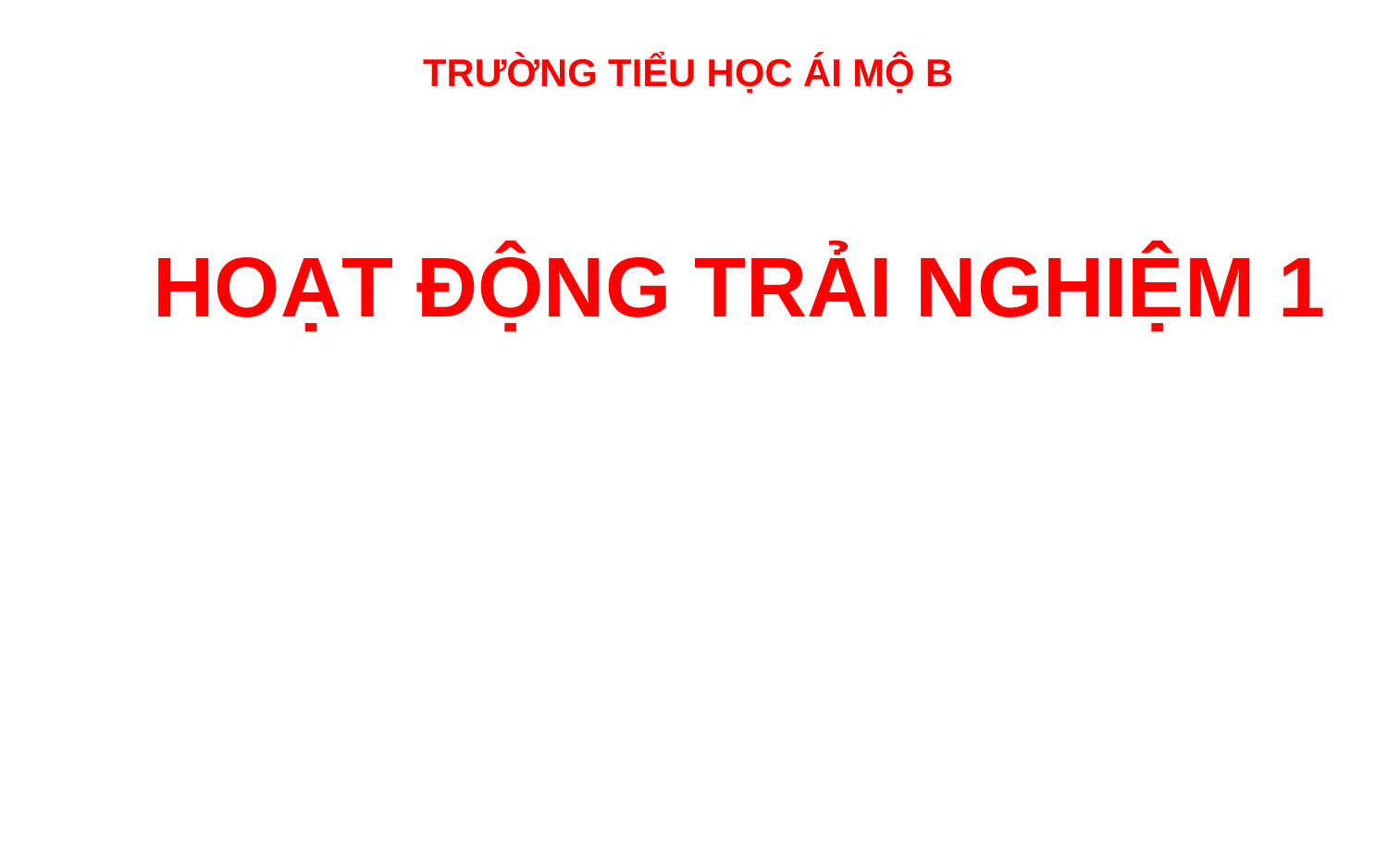

TRƯỜNG TIỂU HỌC ÁI MỘ B
HOẠT ĐỘNG TRẢI NGHIỆM 1